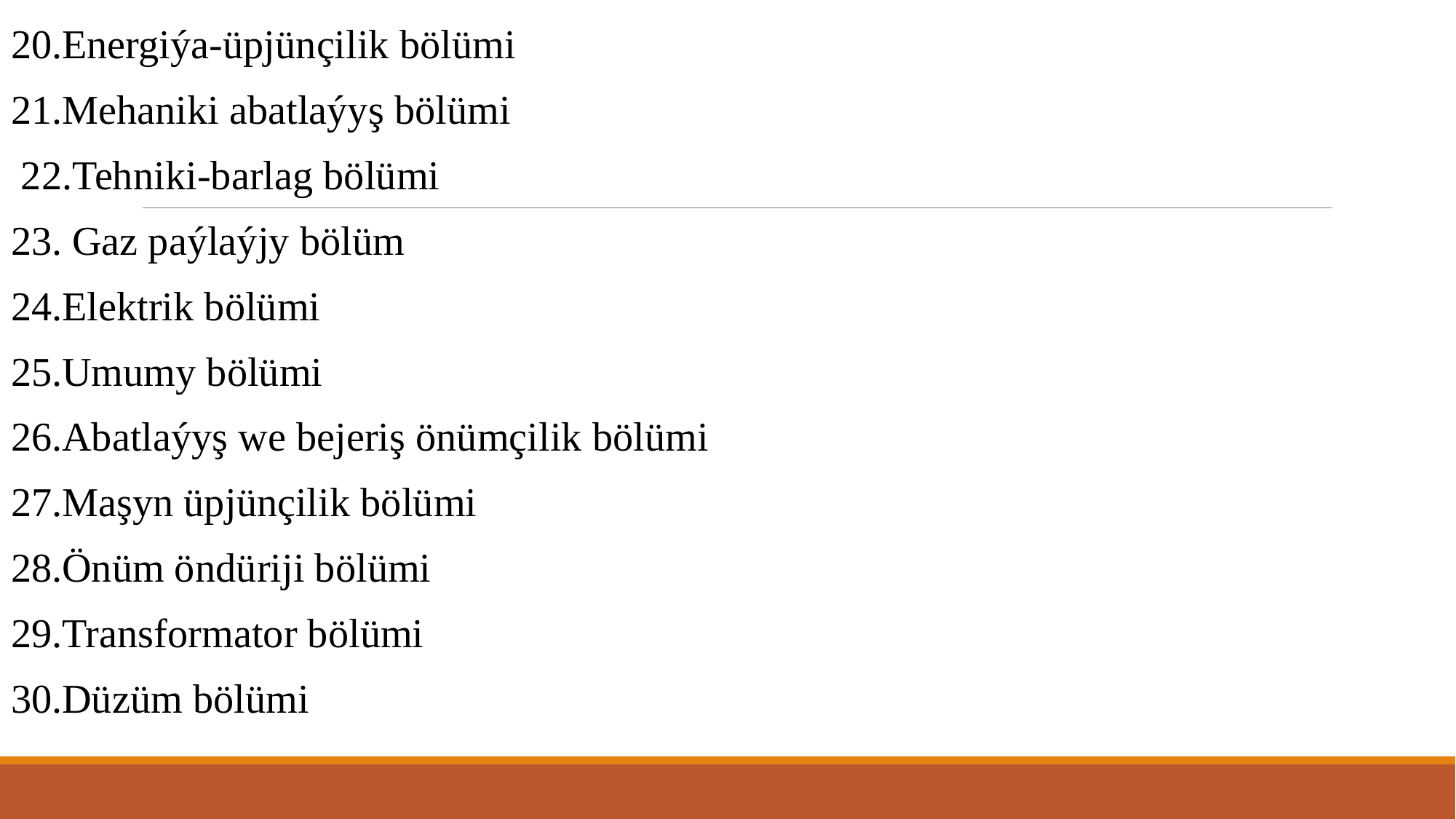

20.Energiýa-üpjünçilik bölümi
21.Mehaniki abatlaýyş bölümi
 22.Tehniki-barlag bölümi
23. Gaz paýlaýjy bölüm
24.Elektrik bölümi
25.Umumy bölümi
26.Abatlaýyş we bejeriş önümçilik bölümi
27.Maşyn üpjünçilik bölümi
28.Önüm öndüriji bölümi
29.Transformator bölümi
30.Düzüm bölümi